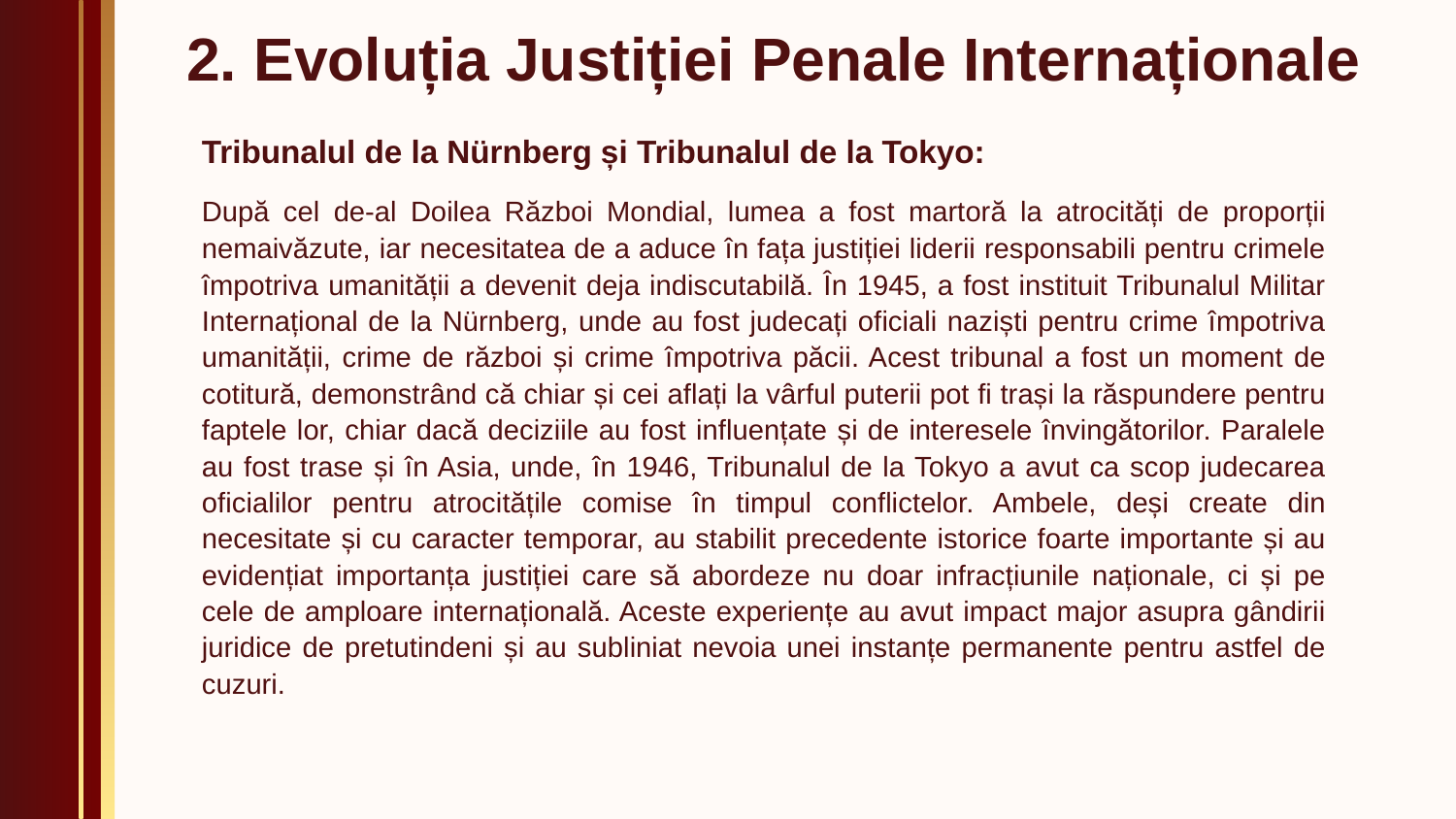

# 2. Evoluția Justiției Penale Internaționale
	Tribunalul de la Nürnberg și Tribunalul de la Tokyo:
	După cel de-al Doilea Război Mondial, lumea a fost martoră la atrocități de proporții nemaivăzute, iar necesitatea de a aduce în fața justiției liderii responsabili pentru crimele împotriva umanității a devenit deja indiscutabilă. În 1945, a fost instituit Tribunalul Militar Internațional de la Nürnberg, unde au fost judecați oficiali naziști pentru crime împotriva umanității, crime de război și crime împotriva păcii. Acest tribunal a fost un moment de cotitură, demonstrând că chiar și cei aflați la vârful puterii pot fi trași la răspundere pentru faptele lor, chiar dacă deciziile au fost influențate și de interesele învingătorilor. Paralele au fost trase și în Asia, unde, în 1946, Tribunalul de la Tokyo a avut ca scop judecarea oficialilor pentru atrocitățile comise în timpul conflictelor. Ambele, deși create din necesitate și cu caracter temporar, au stabilit precedente istorice foarte importante și au evidențiat importanța justiției care să abordeze nu doar infracțiunile naționale, ci și pe cele de amploare internațională. Aceste experiențe au avut impact major asupra gândirii juridice de pretutindeni și au subliniat nevoia unei instanțe permanente pentru astfel de cuzuri.